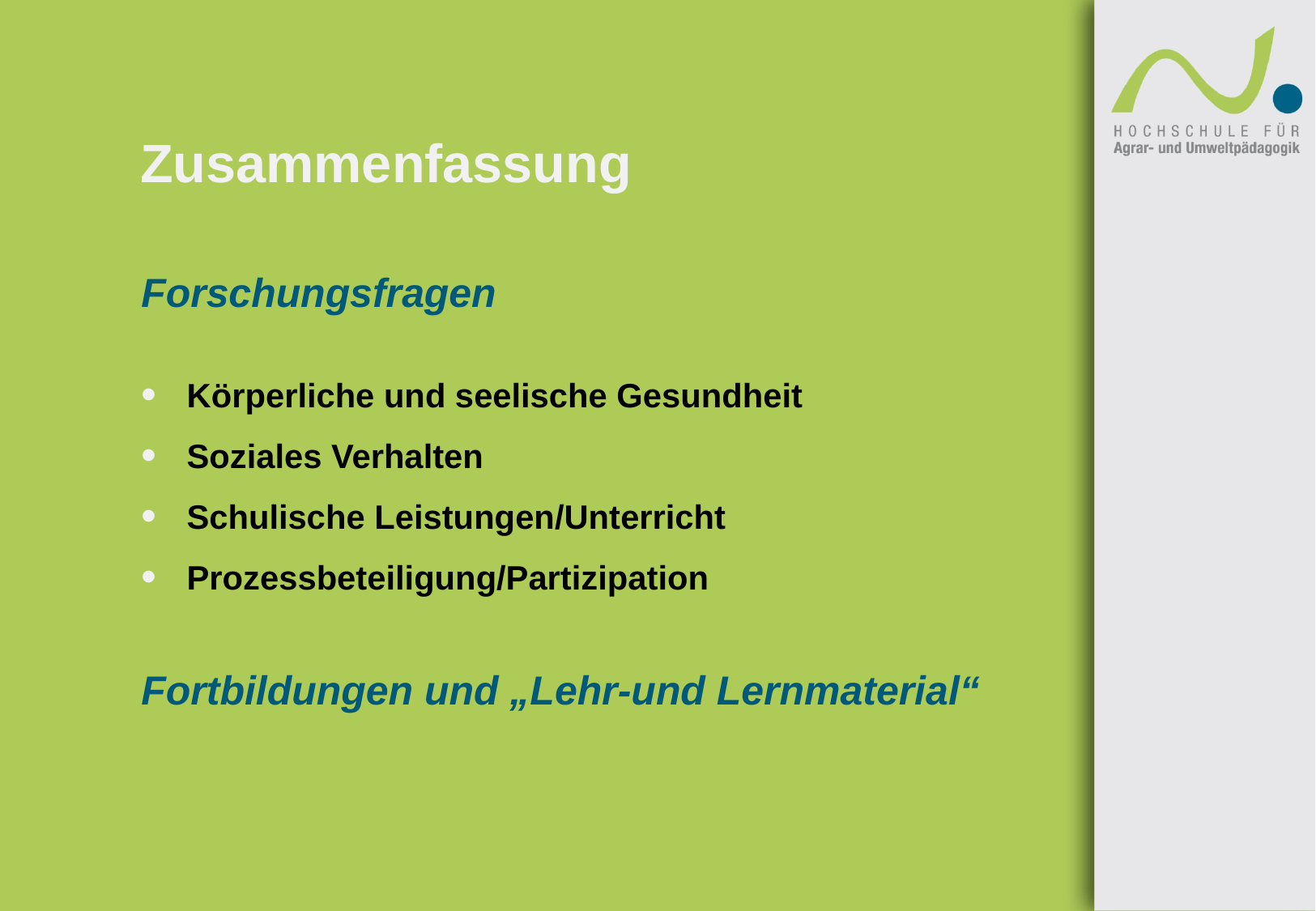

# Zusammenfassung
Forschungsfragen

Körperliche und seelische Gesundheit
Soziales Verhalten
Schulische Leistungen/Unterricht
Prozessbeteiligung/Partizipation

Fortbildungen und „Lehr-und Lernmaterial“